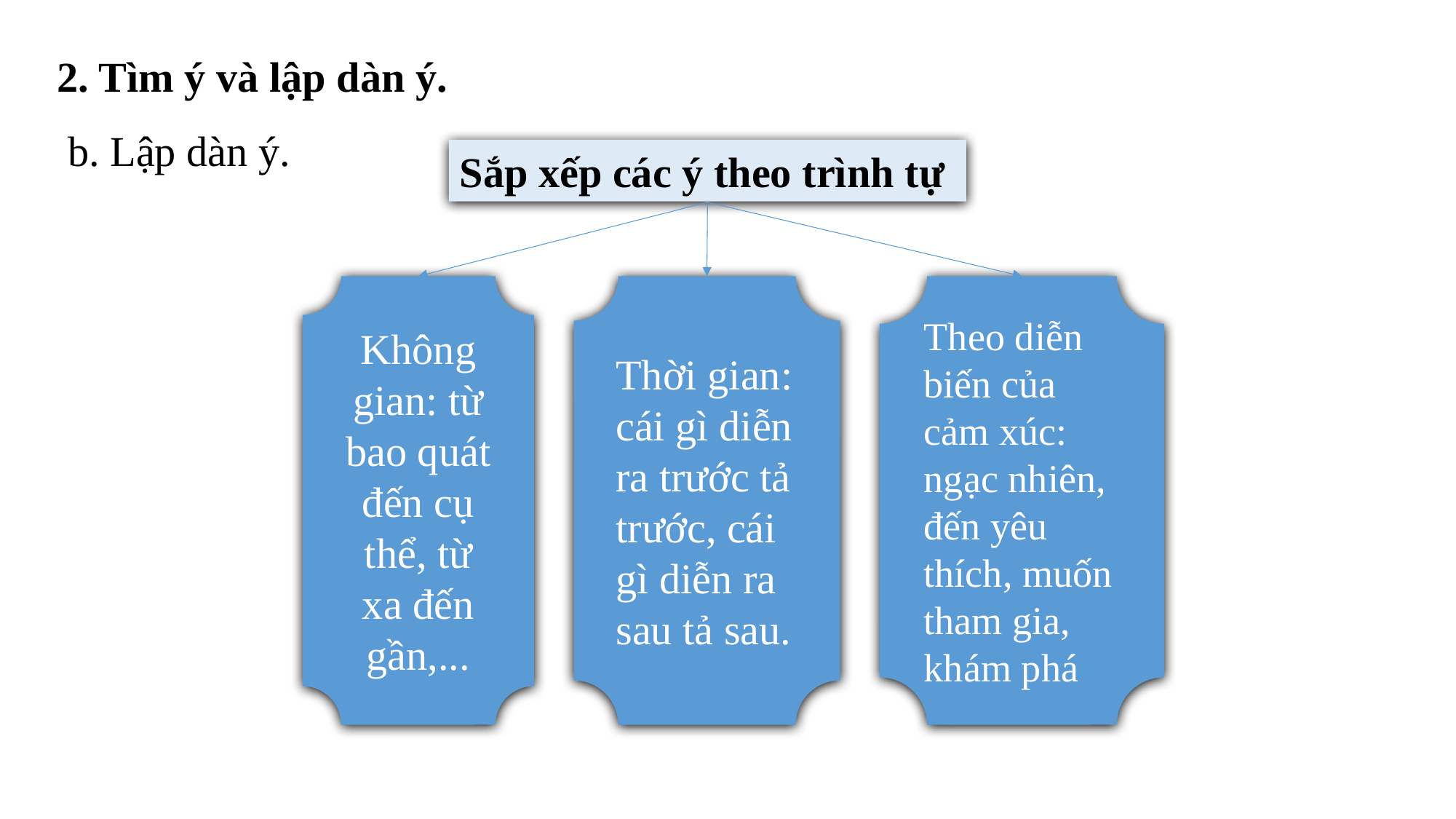

2. Tìm ý và lập dàn ý.
b. Lập dàn ý.
Sắp xếp các ý theo trình tự
Thời gian: cái gì diễn ra trước tả trước, cái gì diễn ra sau tả sau.
Theo diễn biến của cảm xúc: ngạc nhiên, đến yêu thích, muốn tham gia, khám phá
Không gian: từ bao quát đến cụ thể, từ xa đến gần,...